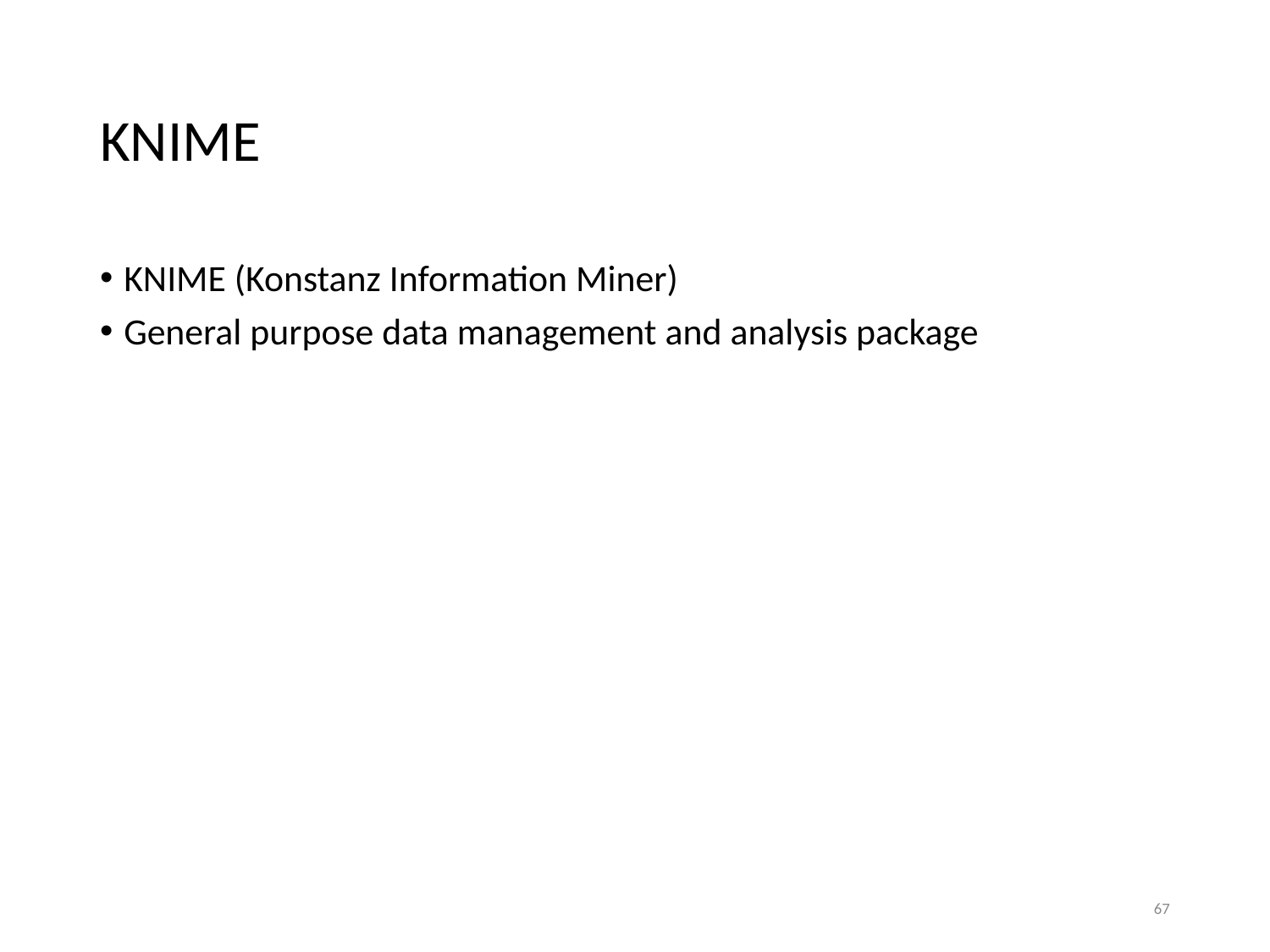

# KNIME
KNIME (Konstanz Information Miner)
General purpose data management and analysis package
67